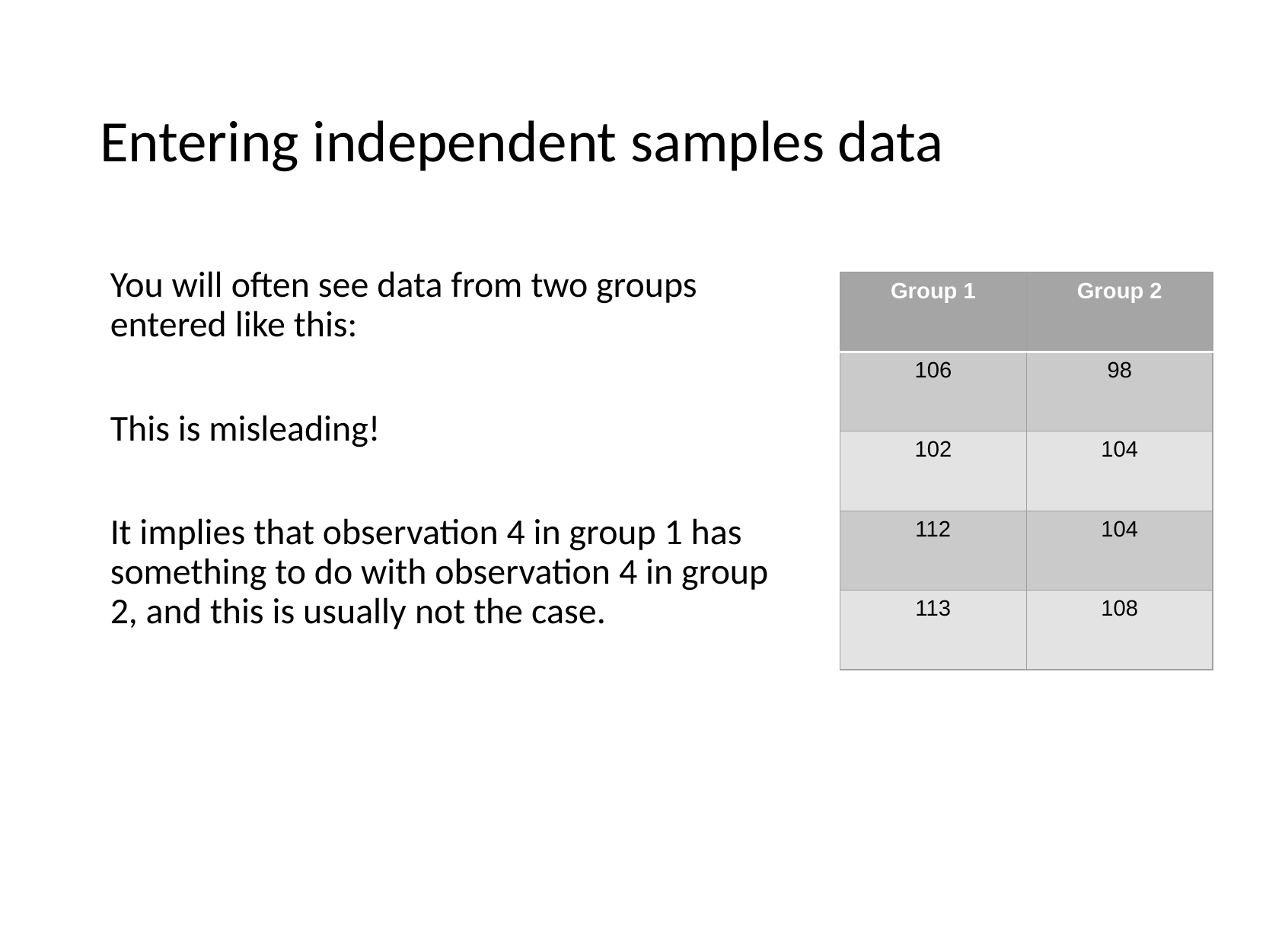

# Entering independent samples data
You will often see data from two groups entered like this:

This is misleading!

It implies that observation 4 in group 1 has something to do with observation 4 in group 2, and this is usually not the case.
| Group 1 | Group 2 |
| --- | --- |
| 106 | 98 |
| 102 | 104 |
| 112 | 104 |
| 113 | 108 |